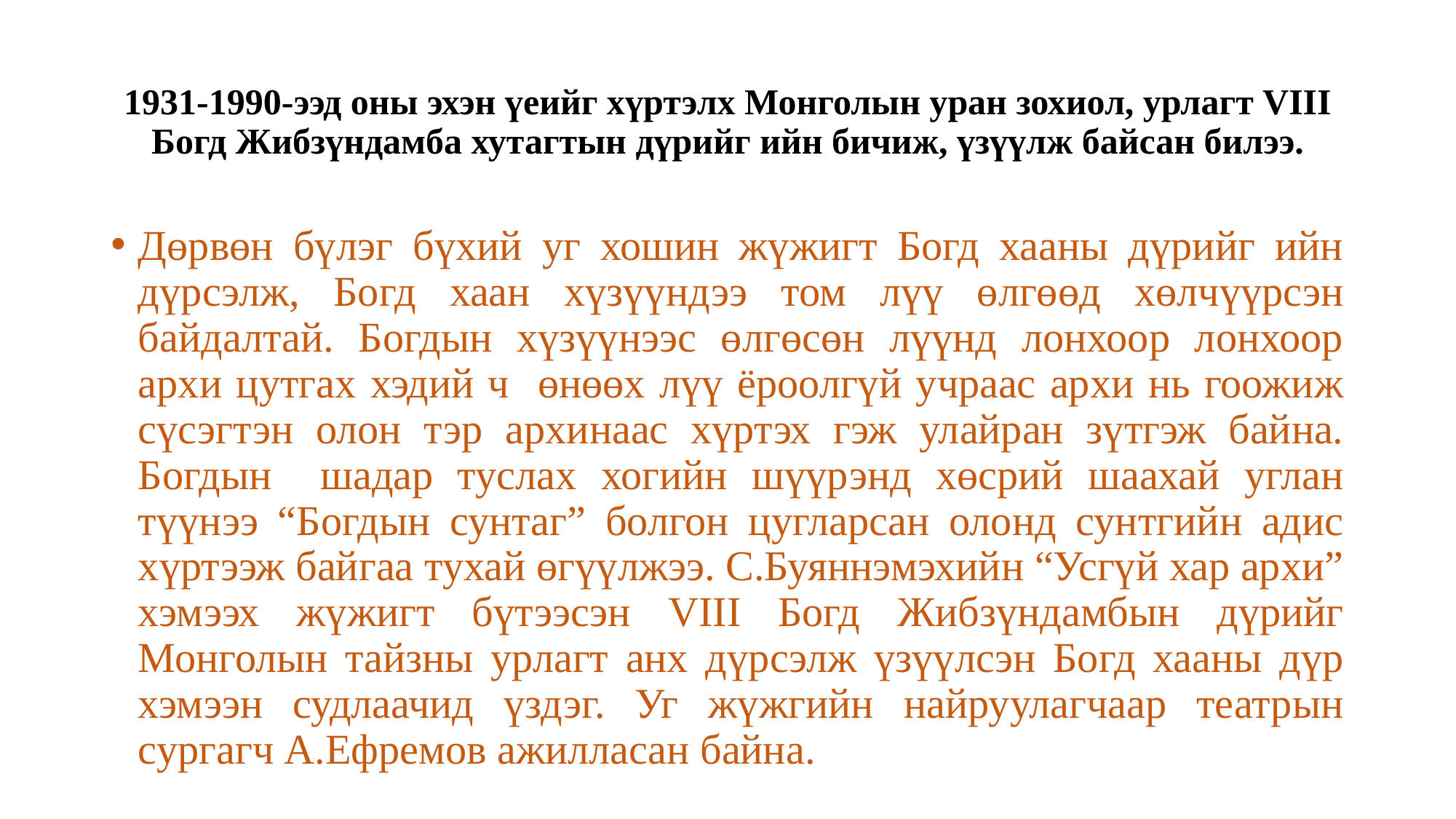

# 1931-1990-ээд оны эхэн үеийг хүртэлх Монголын уран зохиол, урлагт VIII Богд Жибзүндамба хутагтын дүрийг ийн бичиж, үзүүлж байсан билээ.
Дөрвөн бүлэг бүхий уг хошин жүжигт Богд хааны дүрийг ийн дүрсэлж, Богд хаан хүзүүндээ том лүү өлгөөд хөлчүүрсэн байдалтай. Богдын хүзүүнээс өлгөсөн лүүнд лонхоор лонхоор архи цутгах хэдий ч  өнөөх лүү ёроолгүй учраас архи нь гоожиж сүсэгтэн олон тэр архинаас хүртэх гэж улайран зүтгэж байна. Богдын  шадар туслах хогийн шүүрэнд хөсрий шаахай углан түүнээ “Богдын сунтаг” болгон цугларсан олонд сунтгийн адис хүртээж байгаа тухай өгүүлжээ. С.Буяннэмэхийн “Усгүй хар архи” хэмээх жүжигт бүтээсэн VIII Богд Жибзүндамбын дүрийг Монголын тайзны урлагт анх дүрсэлж үзүүлсэн Богд хааны дүр хэмээн судлаачид үздэг. Уг жүжгийн найруулагчаар театрын сургагч А.Ефремов ажилласан байна.